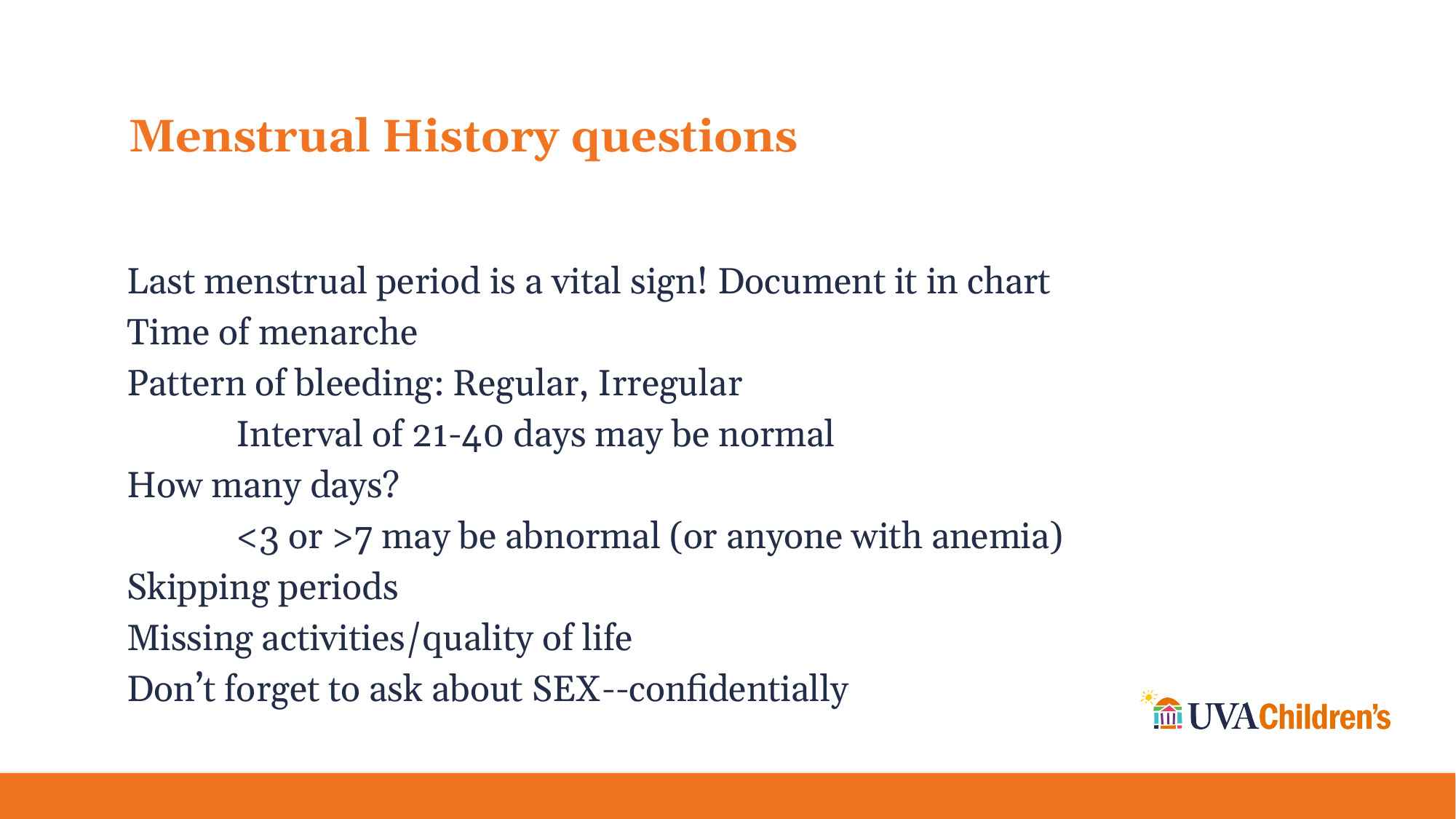

# Menstrual History questions
Last menstrual period is a vital sign! Document it in chart
Time of menarche
Pattern of bleeding: Regular, Irregular
	Interval of 21-40 days may be normal
How many days?
	<3 or >7 may be abnormal (or anyone with anemia)
Skipping periods
Missing activities/quality of life
Don’t forget to ask about SEX--confidentially